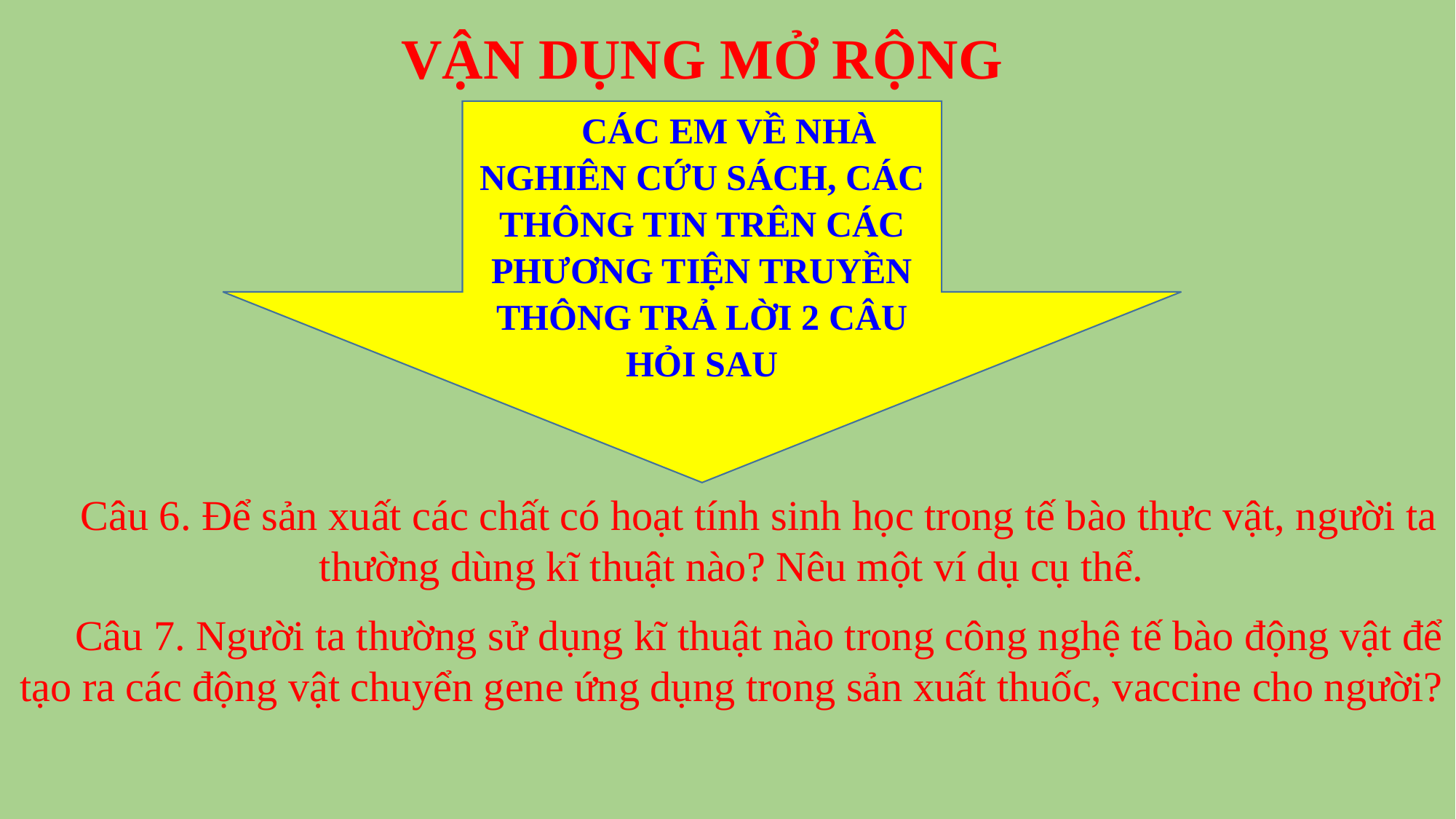

VẬN DỤNG MỞ RỘNG
CÁC EM VỀ NHÀ NGHIÊN CỨU SÁCH, CÁC THÔNG TIN TRÊN CÁC PHƯƠNG TIỆN TRUYỀN THÔNG TRẢ LỜI 2 CÂU HỎI SAU
Câu 6. Để sản xuất các chất có hoạt tính sinh học trong tế bào thực vật, người ta thường dùng kĩ thuật nào? Nêu một ví dụ cụ thể.
Câu 7. Người ta thường sử dụng kĩ thuật nào trong công nghệ tế bào động vật để tạo ra các động vật chuyển gene ứng dụng trong sản xuất thuốc, vaccine cho người?